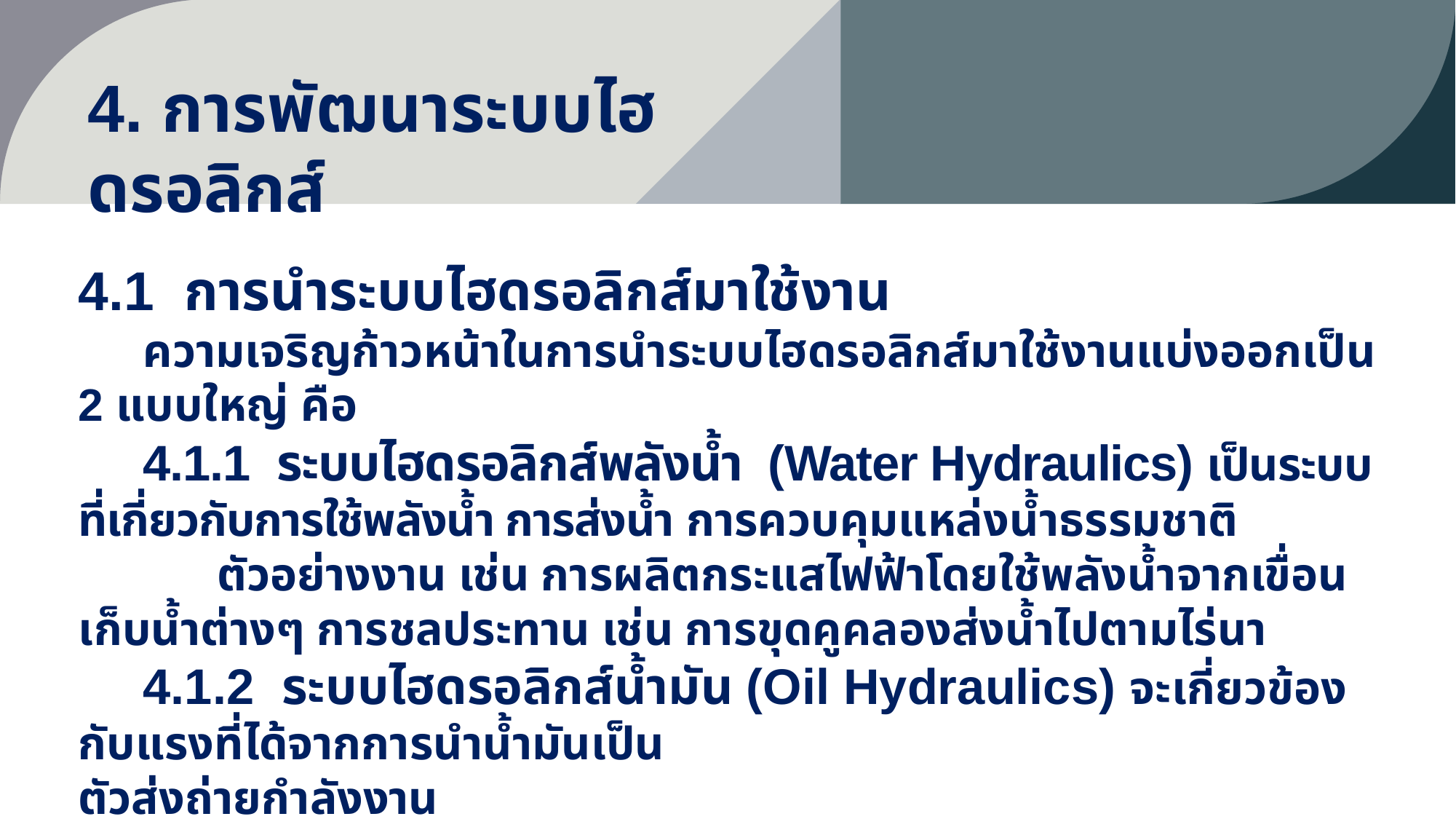

4. การพัฒนาระบบไฮดรอลิกส์
4.1  การนําระบบไฮดรอลิกส์มาใช้งาน
ความเจริญก้าวหน้าในการนำระบบไฮดรอลิกส์มาใช้งานแบ่งออกเป็น 2 แบบใหญ่ คือ
4.1.1  ระบบไฮดรอลิกส์พลังน้ำ  (Water Hydraulics) เป็นระบบที่เกี่ยวกับการใช้พลังน้ำ การส่งน้ำ การควบคุมแหล่งน้ำธรรมชาติ
ตัวอย่างงาน เช่น การผลิตกระแสไฟฟ้าโดยใช้พลังน้ำจากเขื่อนเก็บน้ำต่างๆ การชลประทาน เช่น การขุดคูคลองส่งน้ำไปตามไร่นา
4.1.2  ระบบไฮดรอลิกส์น้ำมัน (Oil Hydraulics) จะเกี่ยวข้องกับแรงที่ได้จากการนำน้ำมันเป็น
ตัวส่งถ่ายกำลังงาน
ตัวอย่างงาน เช่น ระบบเบรกในรถยนต์ แม่แรงไฮดรอลิกส์ เครื่องกดอัด รถขุดตักดิน